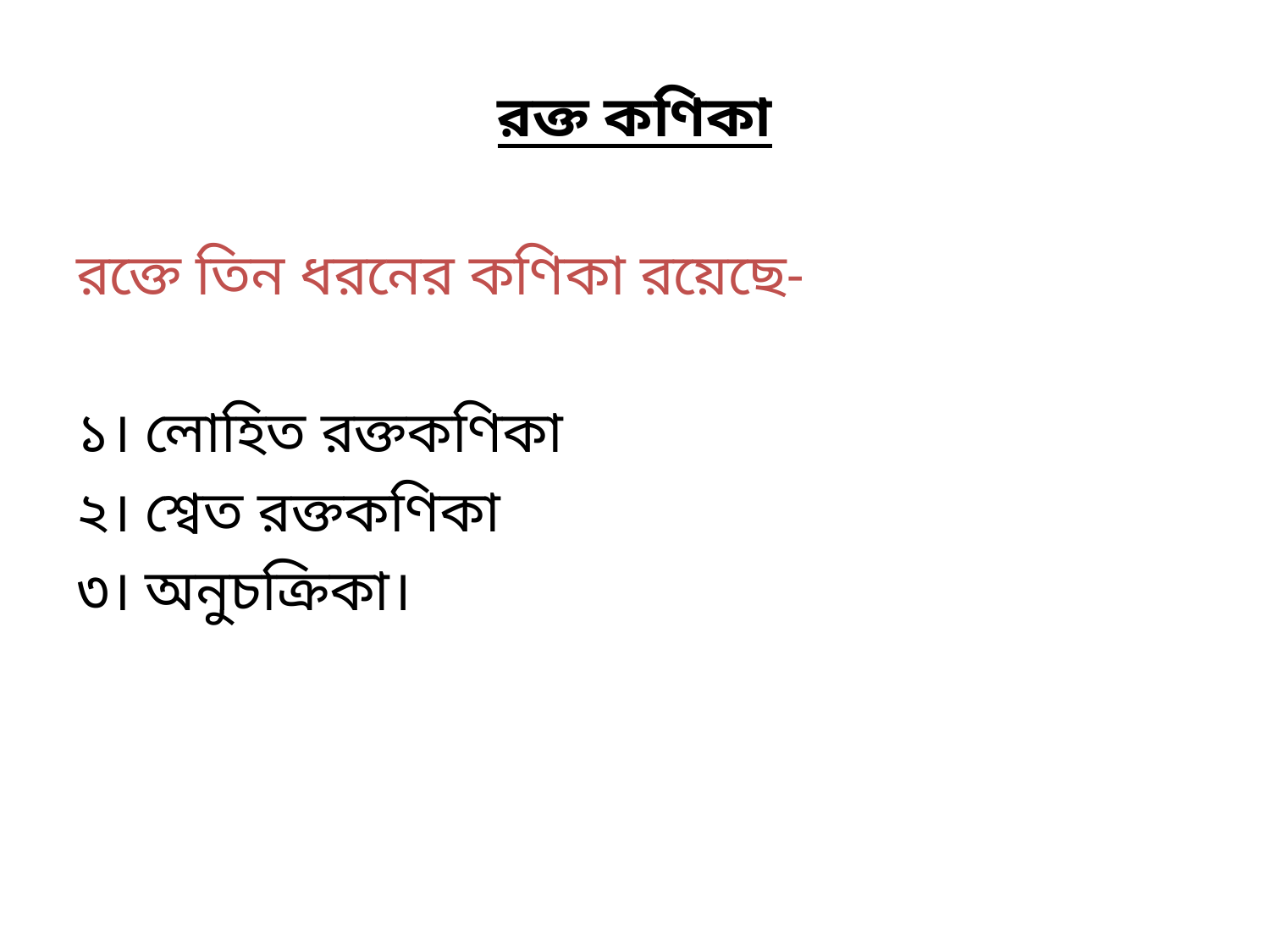

রক্ত কণিকা

রক্তে তিন ধরনের কণিকা রয়েছে-

১। লোহিত রক্তকণিকা
২। শ্বেত রক্তকণিকা
৩। অনুচক্রিকা।